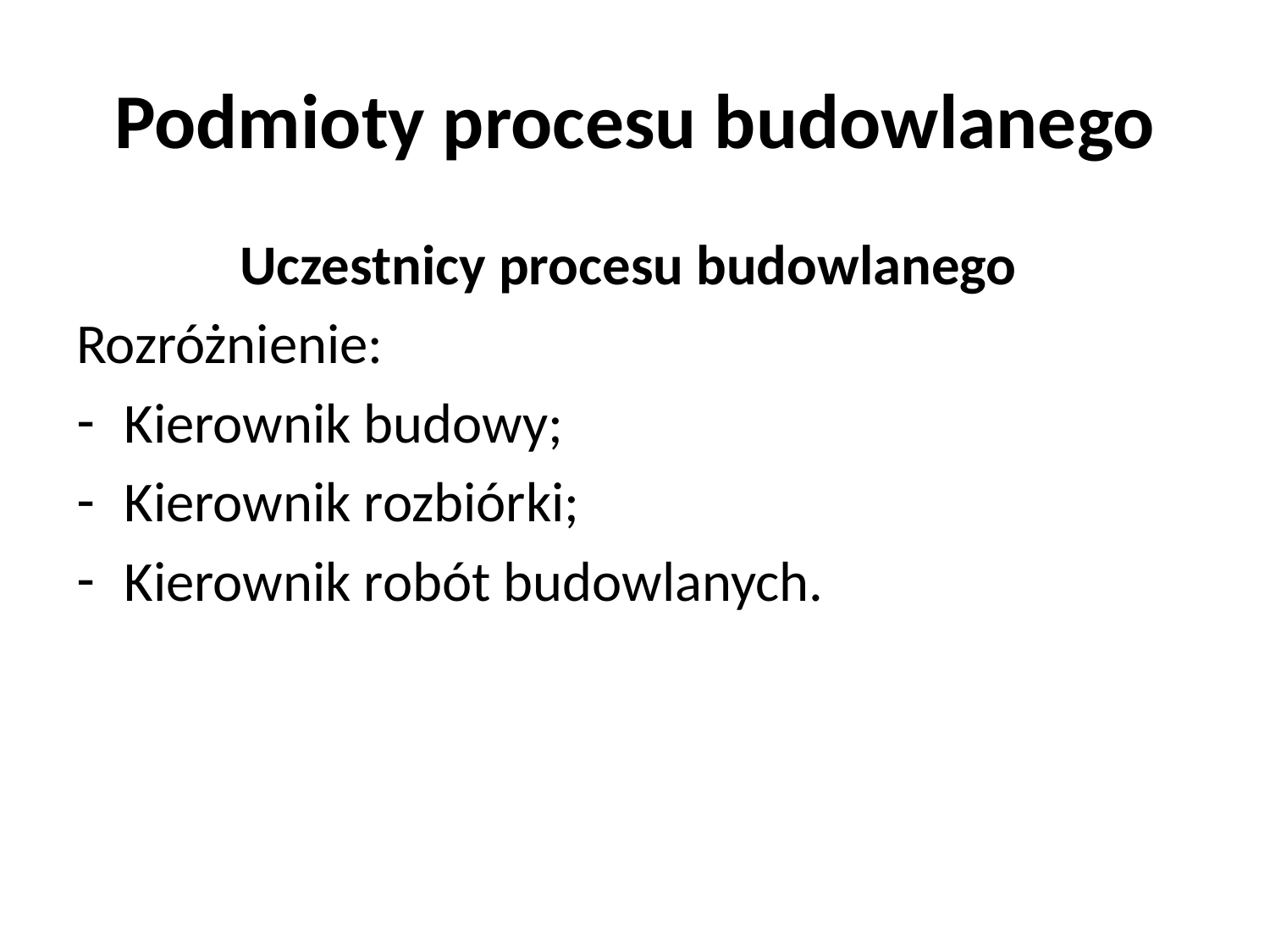

# Podmioty procesu budowlanego
Uczestnicy procesu budowlanego
Rozróżnienie:
Kierownik budowy;
Kierownik rozbiórki;
Kierownik robót budowlanych.